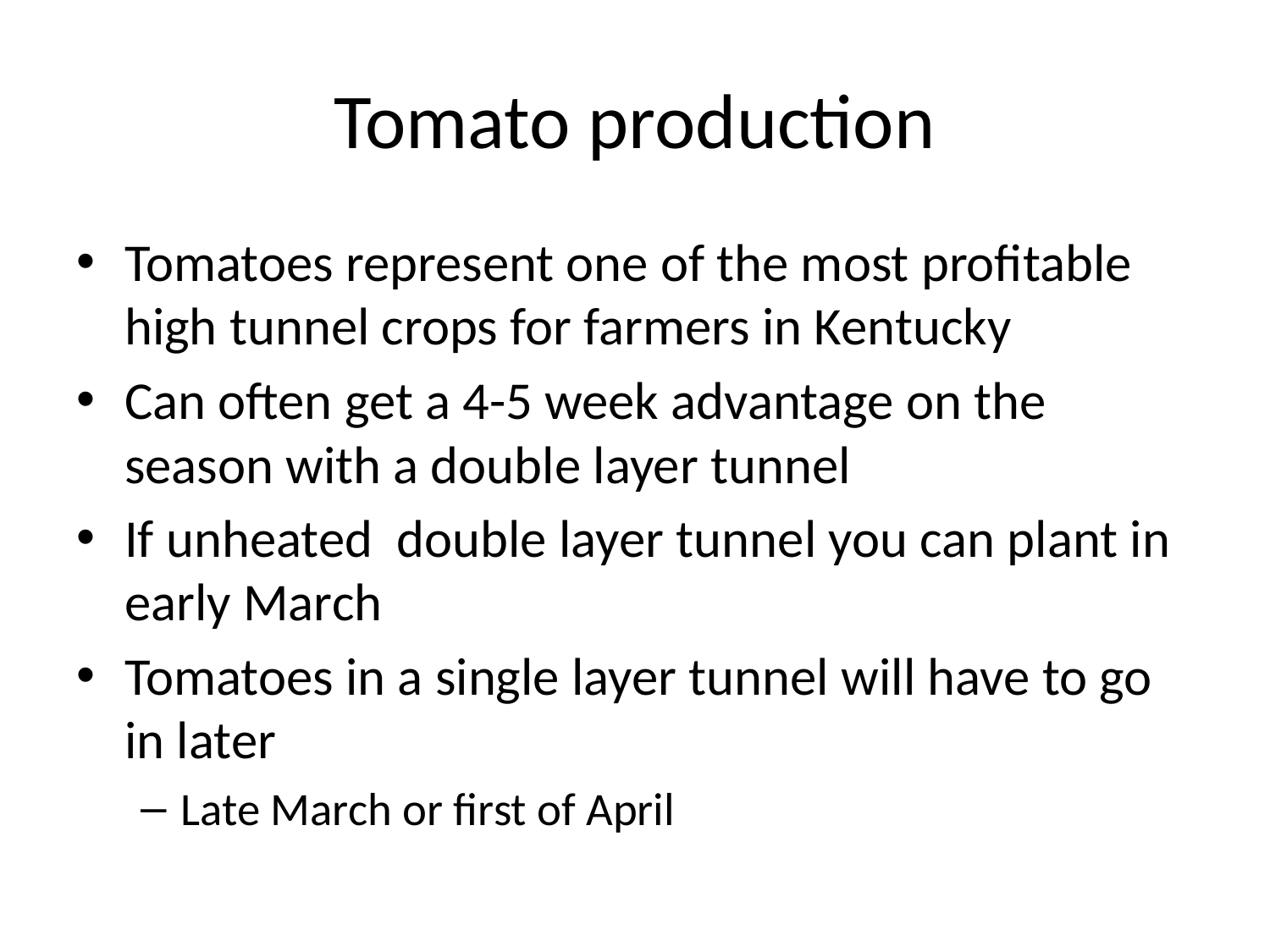

# Tomato production
Tomatoes represent one of the most profitable high tunnel crops for farmers in Kentucky
Can often get a 4-5 week advantage on the season with a double layer tunnel
If unheated  double layer tunnel you can plant in early March
Tomatoes in a single layer tunnel will have to go in later
Late March or first of April